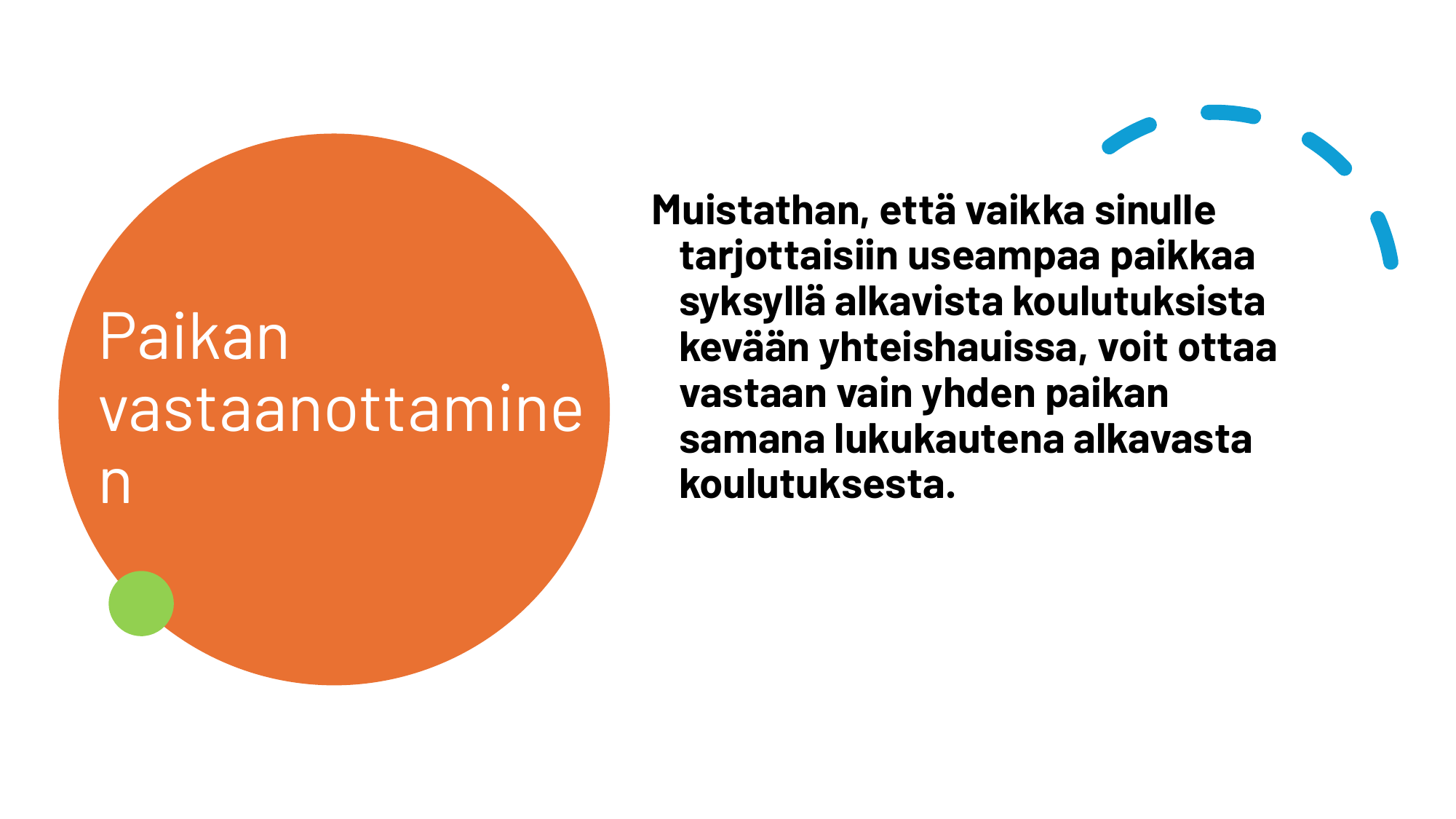

# Paikan vastaanottaminen
Muistathan, että vaikka sinulle tarjottaisiin useampaa paikkaa syksyllä alkavista koulutuksista kevään yhteishauissa, voit ottaa vastaan vain yhden paikan samana lukukautena alkavasta koulutuksesta.